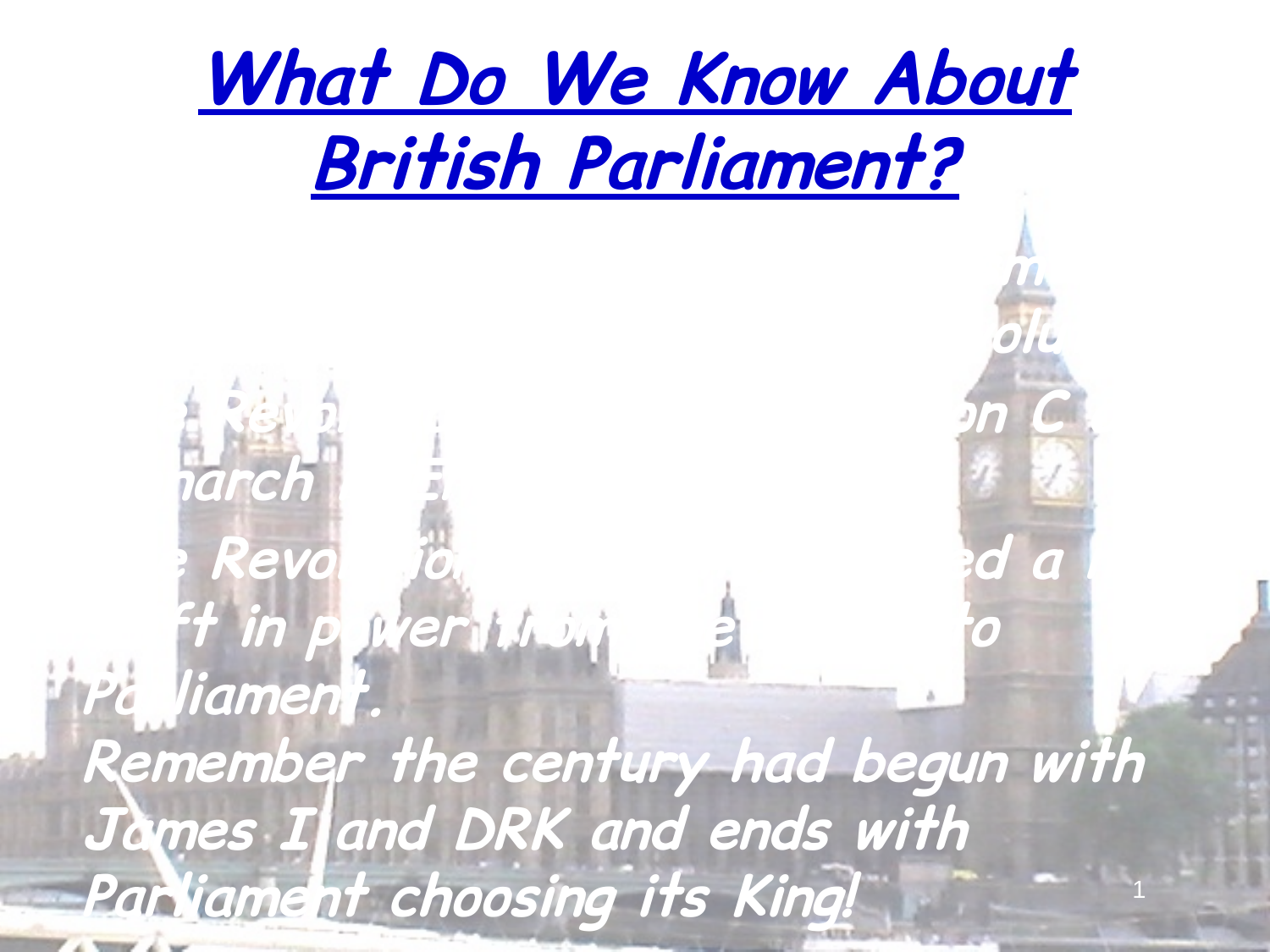

# What Do We Know About British Parliament?
Religion and the crown’s absolutism were major causes to the Glorious Revolution
The Revolution prevented any non C of E Monarch in England.
The Revolution also demonstrated a major shift in power from the Crown to Parliament.
Remember the century had begun with James I and DRK and ends with Parliament choosing its King!
1